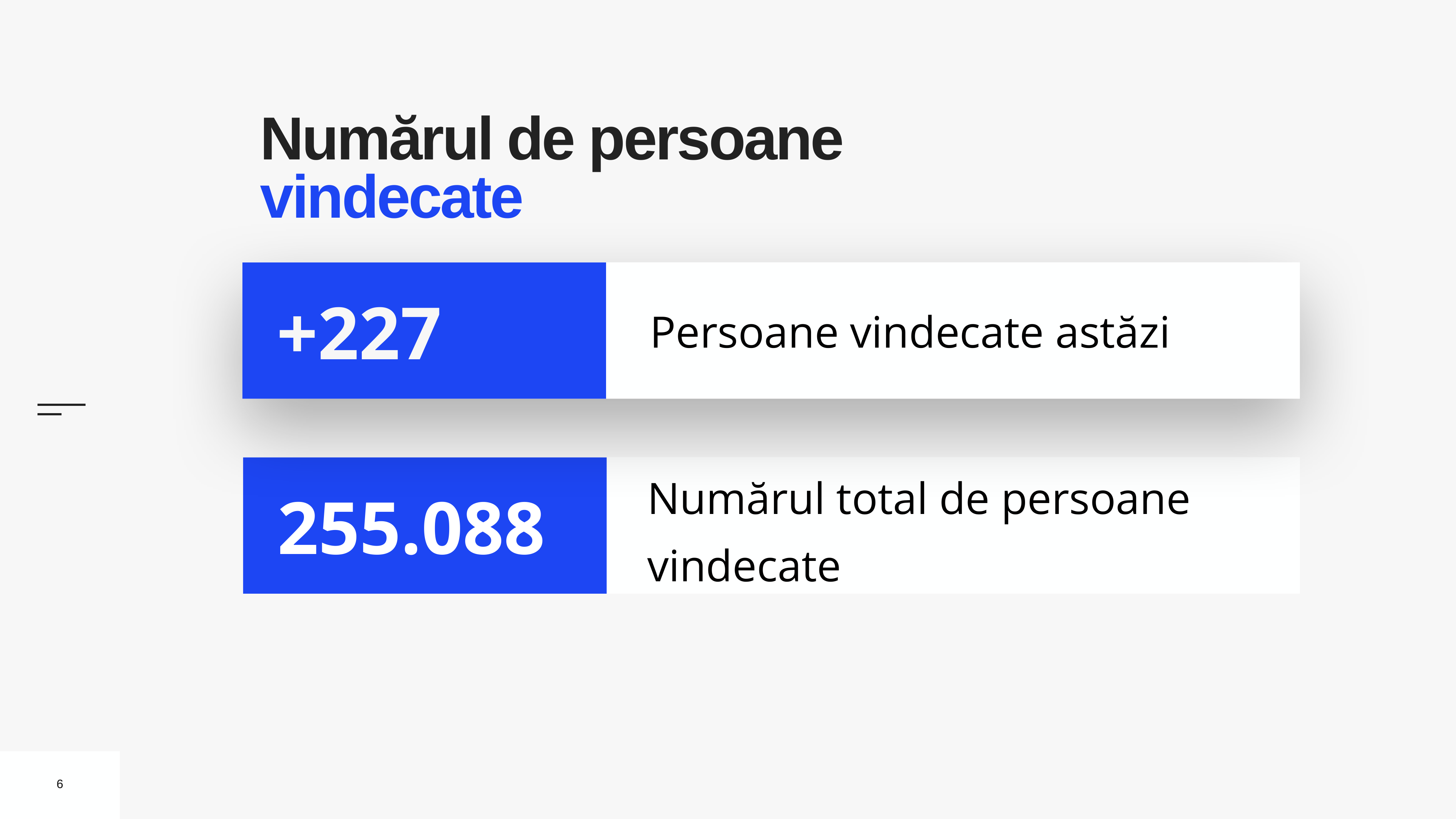

# Numărul de persoane vindecate

Persoane vindecate astăzi

+227

Numărul total de persoane vindecate

255.088
6
6